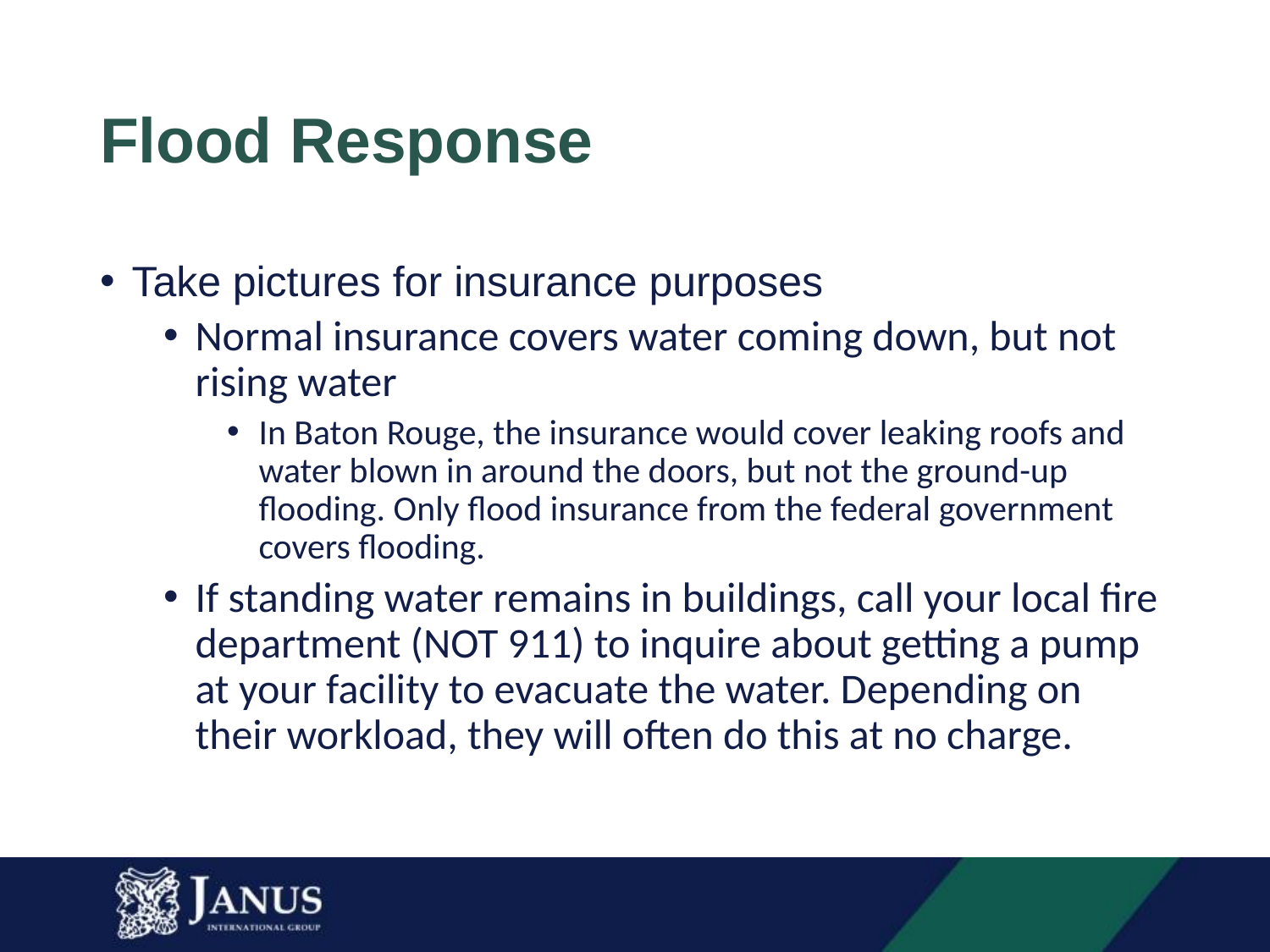

# Flood Response
Take pictures for insurance purposes
Normal insurance covers water coming down, but not rising water
In Baton Rouge, the insurance would cover leaking roofs and water blown in around the doors, but not the ground-up flooding. Only flood insurance from the federal government covers flooding.
If standing water remains in buildings, call your local fire department (NOT 911) to inquire about getting a pump at your facility to evacuate the water. Depending on their workload, they will often do this at no charge.